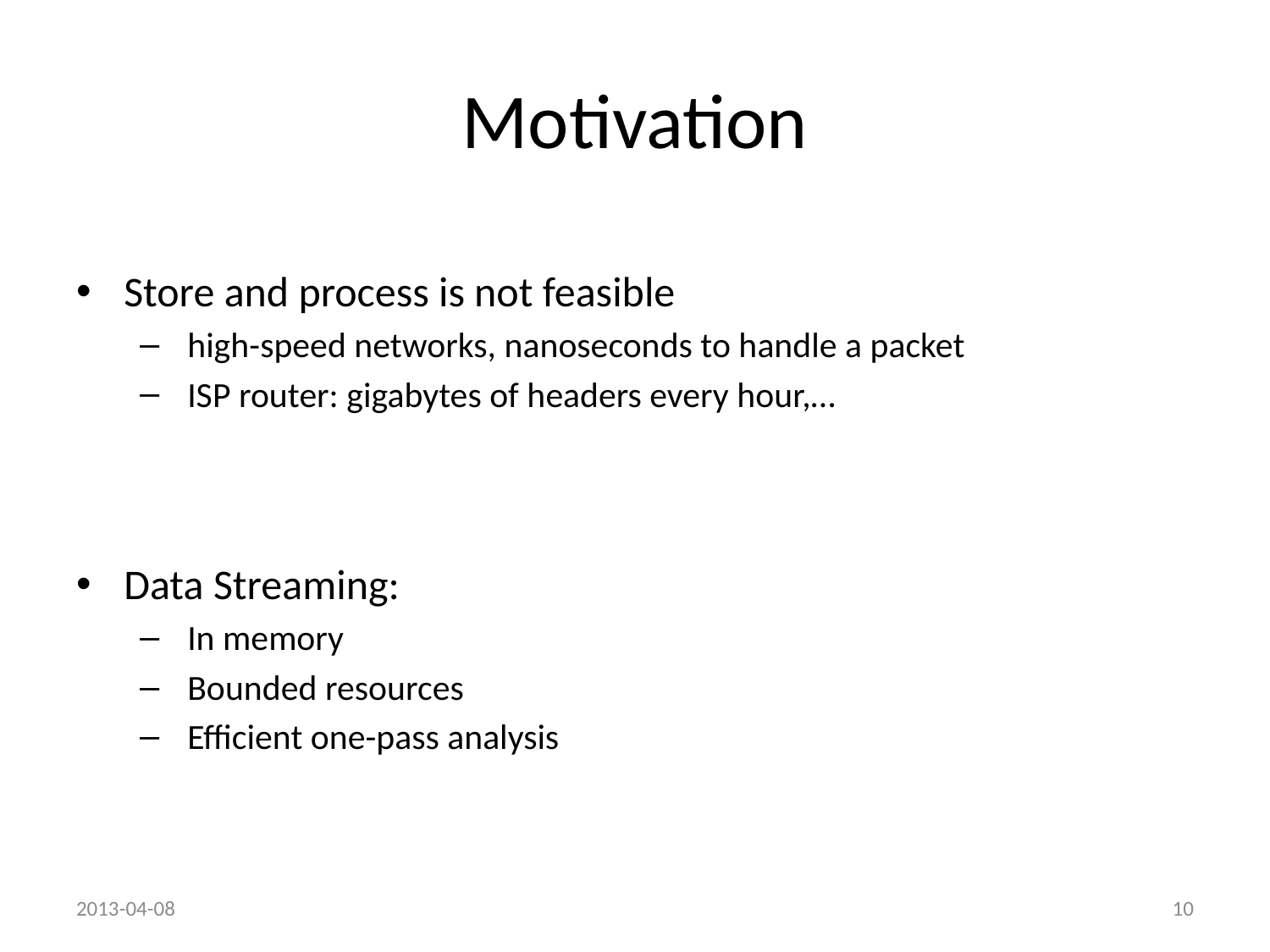

# Motivation

Store and process is not feasible
high-speed networks, nanoseconds to handle a packet
ISP router: gigabytes of headers every hour,…

Data Streaming:
In memory
Bounded resources
Efficient one-pass analysis

2013-04-08
10